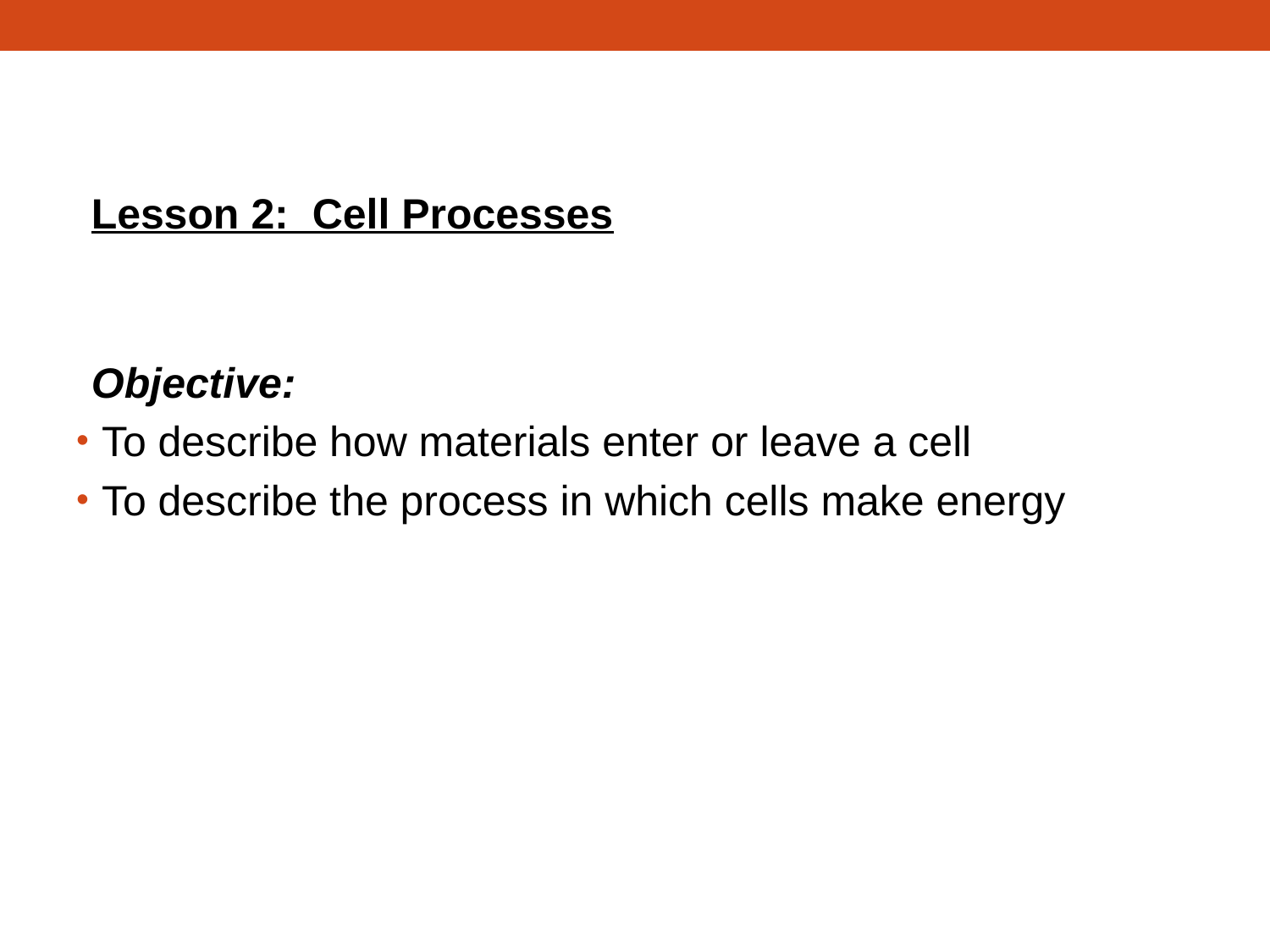

Lesson 2:  Cell Processes

Objective:
To describe how materials enter or leave a cell
To describe the process in which cells make energy